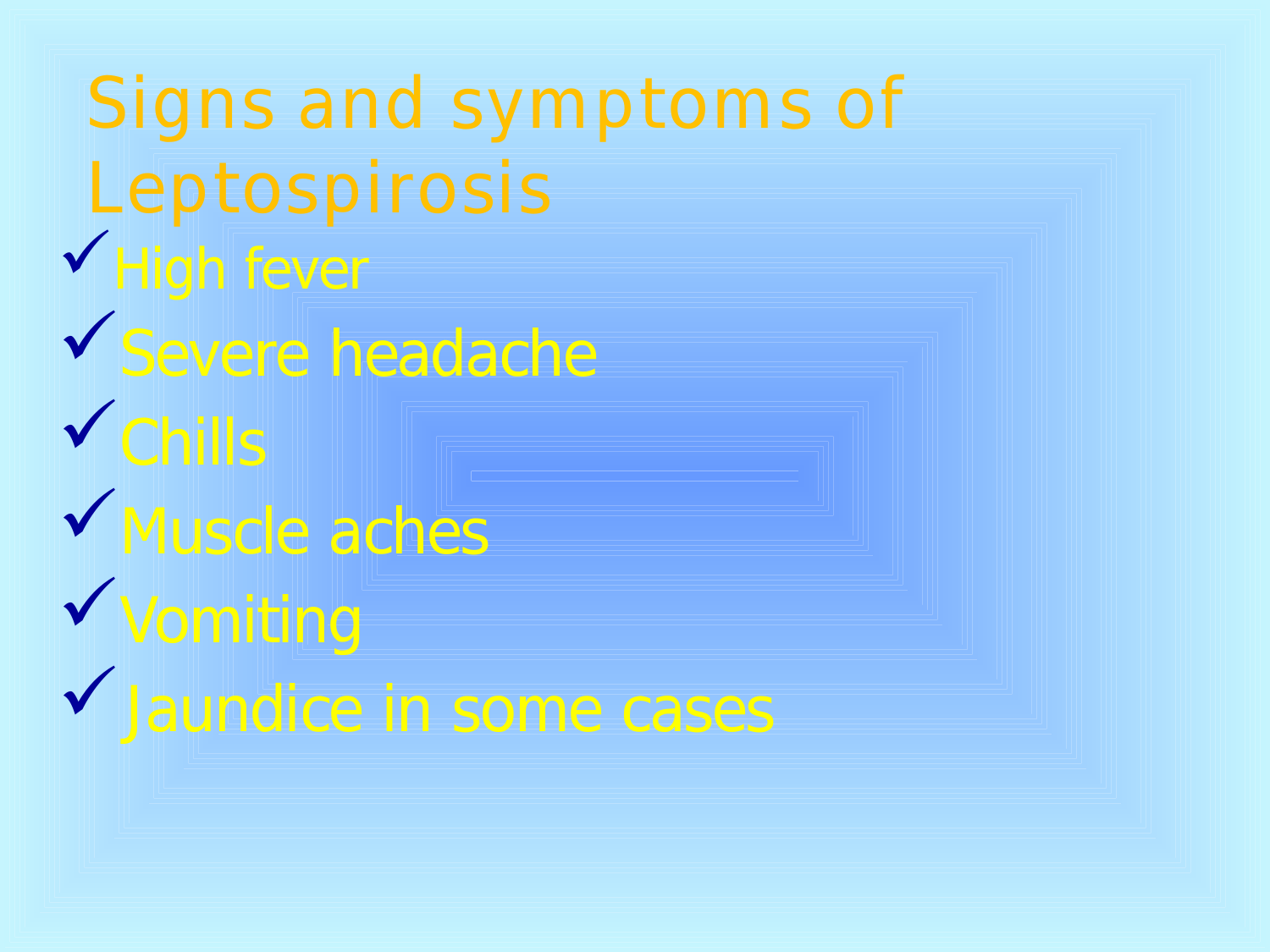

# Signs and symptoms of Leptospirosis
High fever
Severe headache
Chills
Muscle aches
Vomiting
Jaundice in some cases